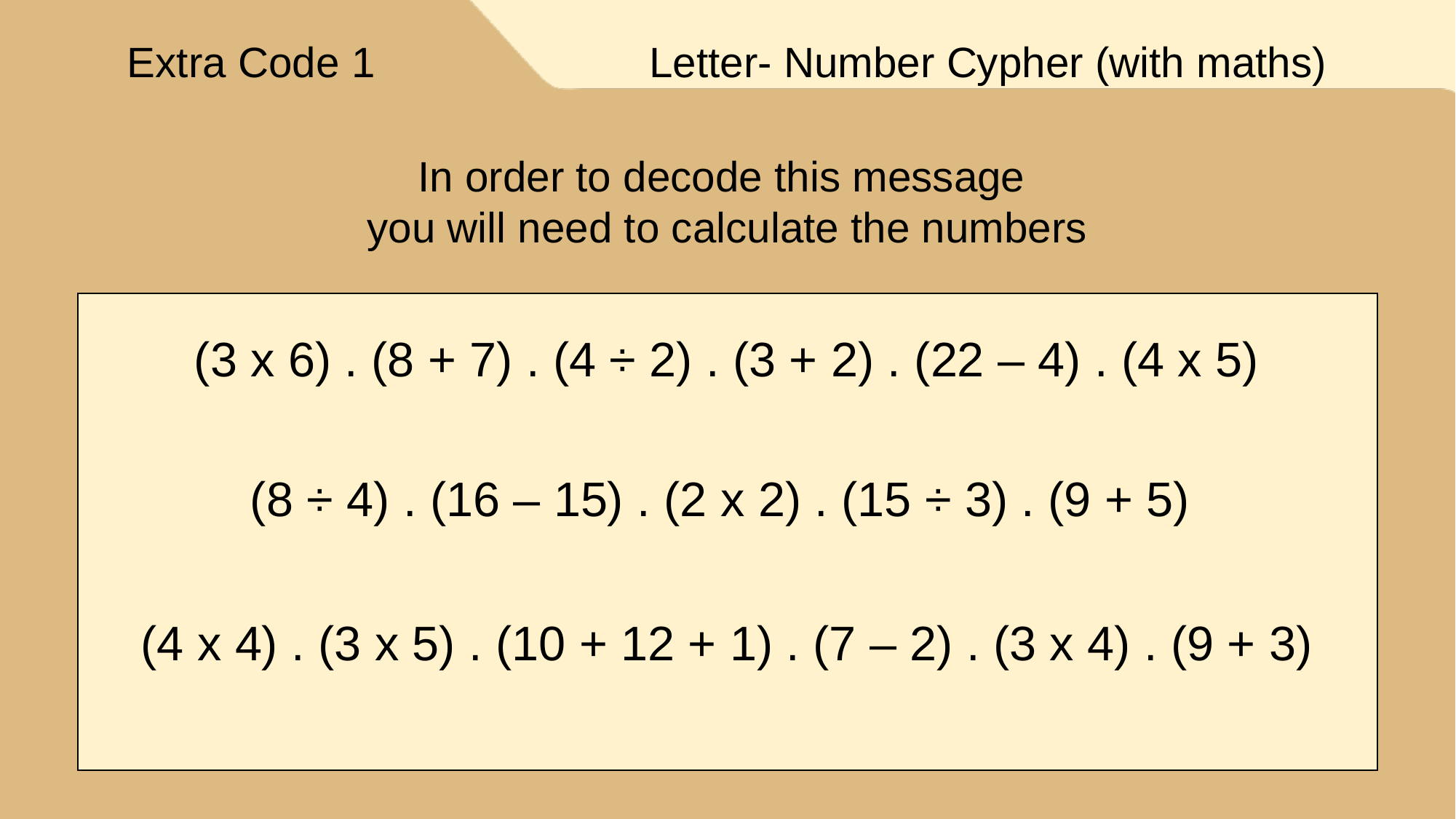

Extra Code 1
Letter- Number Cypher (with maths)
In order to decode this message
you will need to calculate the numbers

(3 x 6) . (8 + 7) . (4 ÷ 2) . (3 + 2) . (22 – 4) . (4 x 5)

(8 ÷ 4) . (16 – 15) . (2 x 2) . (15 ÷ 3) . (9 + 5)

(4 x 4) . (3 x 5) . (10 + 12 + 1) . (7 – 2) . (3 x 4) . (9 + 3)